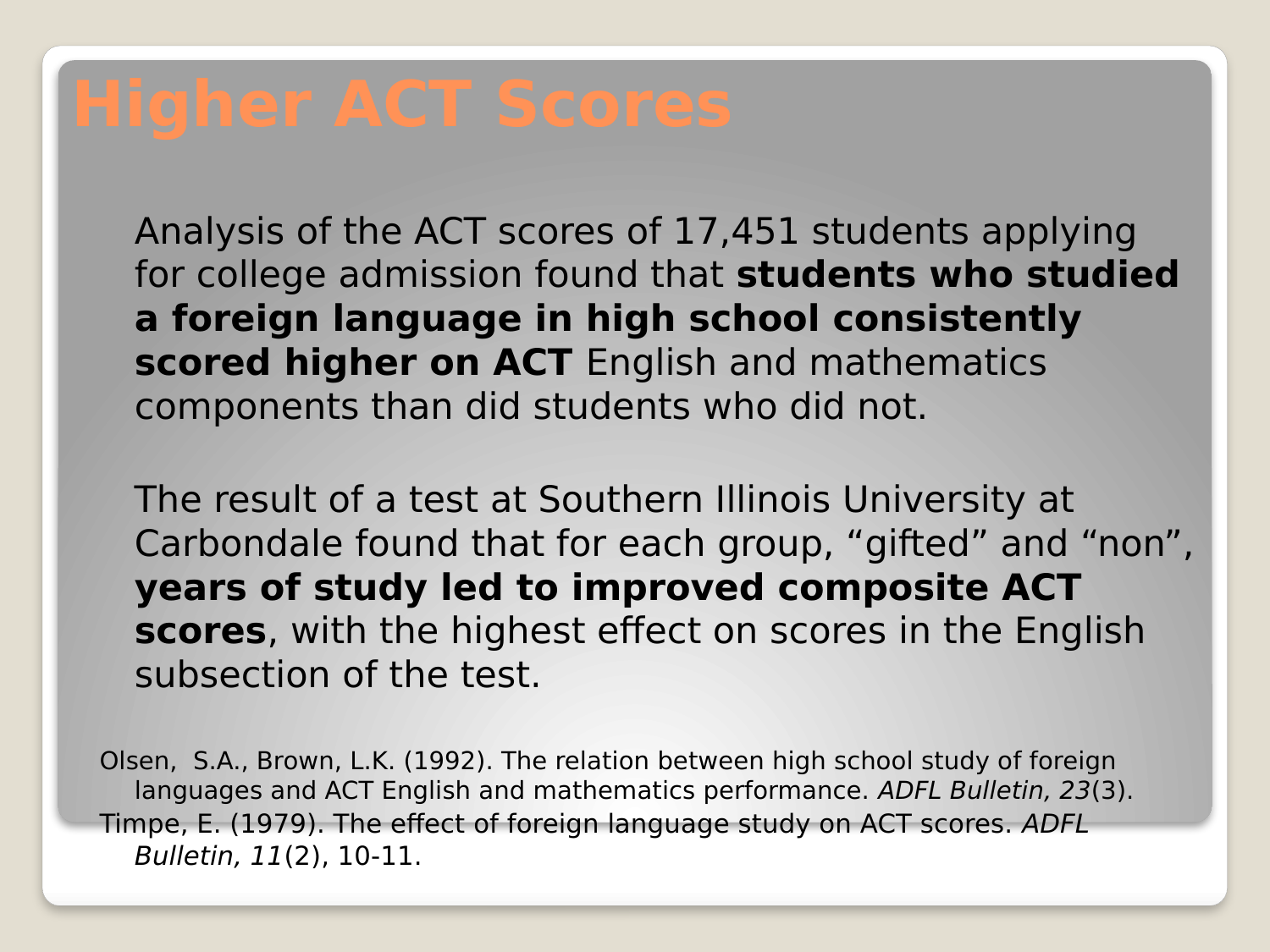

# Higher ACT Scores

	Analysis of the ACT scores of 17,451 students applying for college admission found that students who studied a foreign language in high school consistently scored higher on ACT English and mathematics components than did students who did not.

   The result of a test at Southern Illinois University at Carbondale found that for each group, “gifted” and “non”, years of study led to improved composite ACT scores, with the highest effect on scores in the English subsection of the test.

Olsen,  S.A., Brown, L.K. (1992). The relation between high school study of foreign languages and ACT English and mathematics performance. ADFL Bulletin, 23(3).
Timpe, E. (1979). The effect of foreign language study on ACT scores. ADFL Bulletin, 11(2), 10-11.